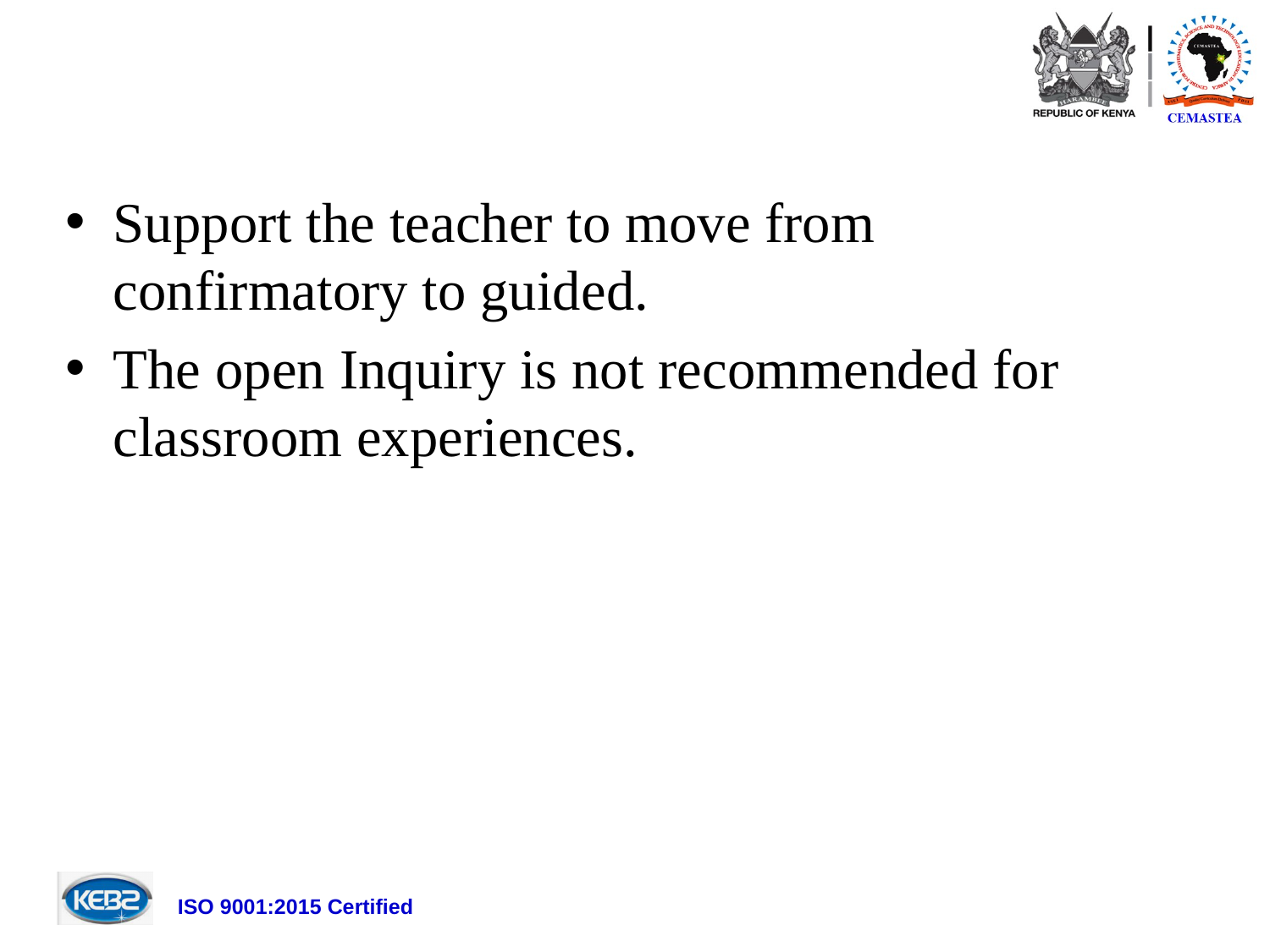

Support the teacher to move from confirmatory to guided.
The open Inquiry is not recommended for classroom experiences.